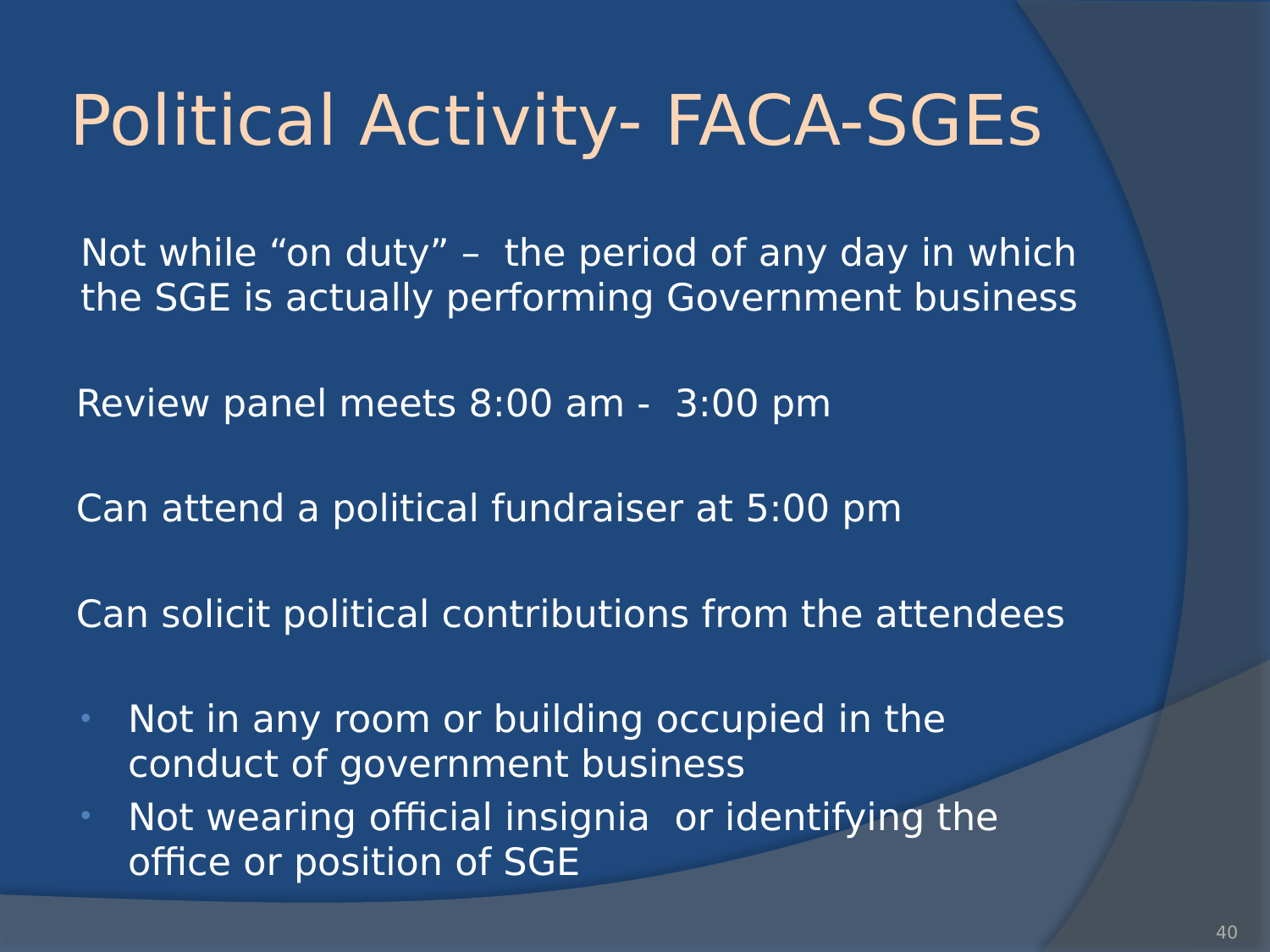

# Political Activity- FACA-SGEs
Not while “on duty” –  the period of any day in which the SGE is actually performing Government business

Review panel meets 8:00 am -  3:00 pm

Can attend a political fundraiser at 5:00 pm

Can solicit political contributions from the attendees

Not in any room or building occupied in the conduct of government business
Not wearing official insignia  or identifying the office or position of SGE

40